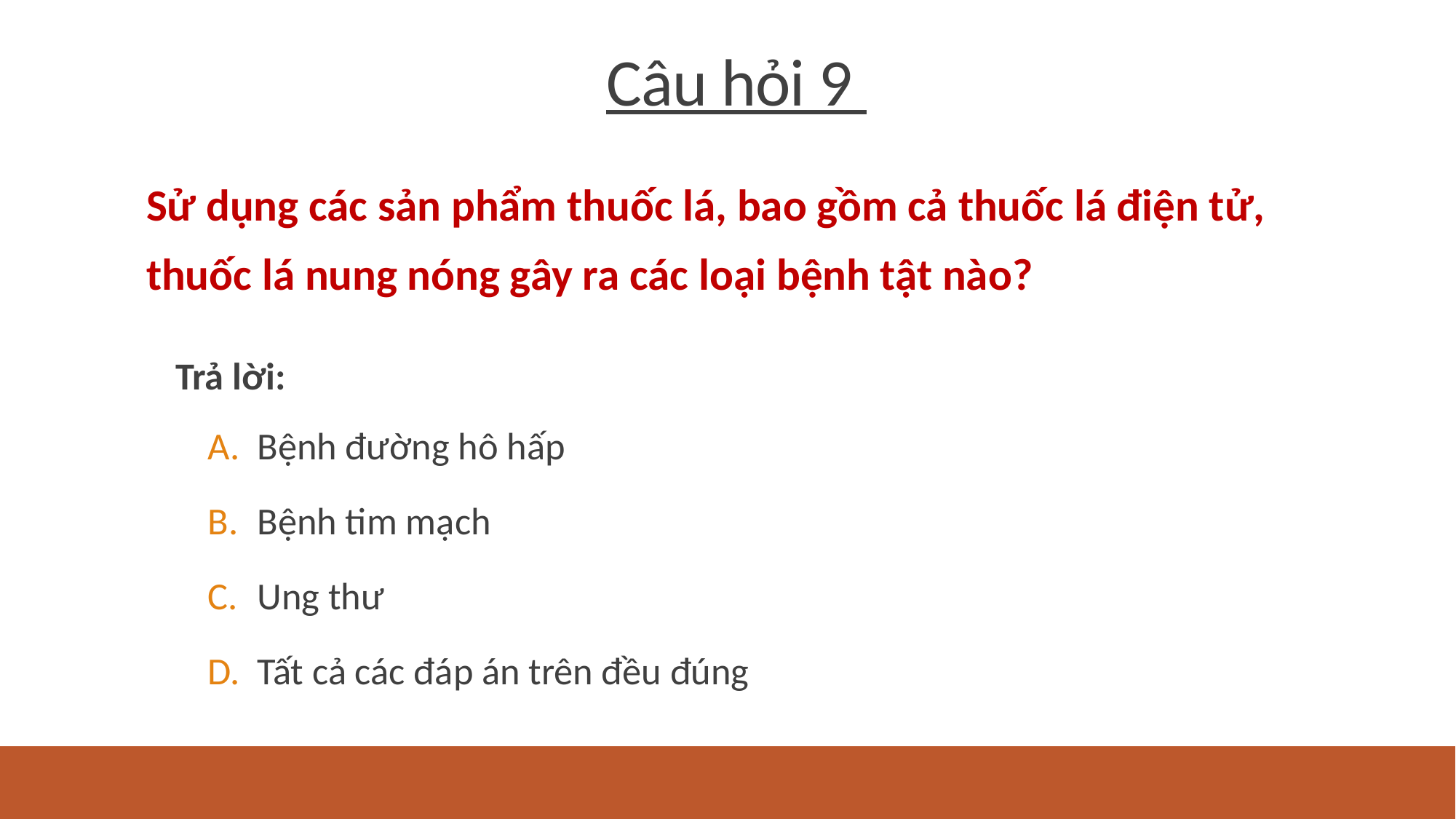

# Câu hỏi 9
Sử dụng các sản phẩm thuốc lá, bao gồm cả thuốc lá điện tử, thuốc lá nung nóng gây ra các loại bệnh tật nào?

     Trả lời:
Bệnh đường hô hấp
Bệnh tim mạch
Ung thư
Tất cả các đáp án trên đều đúng